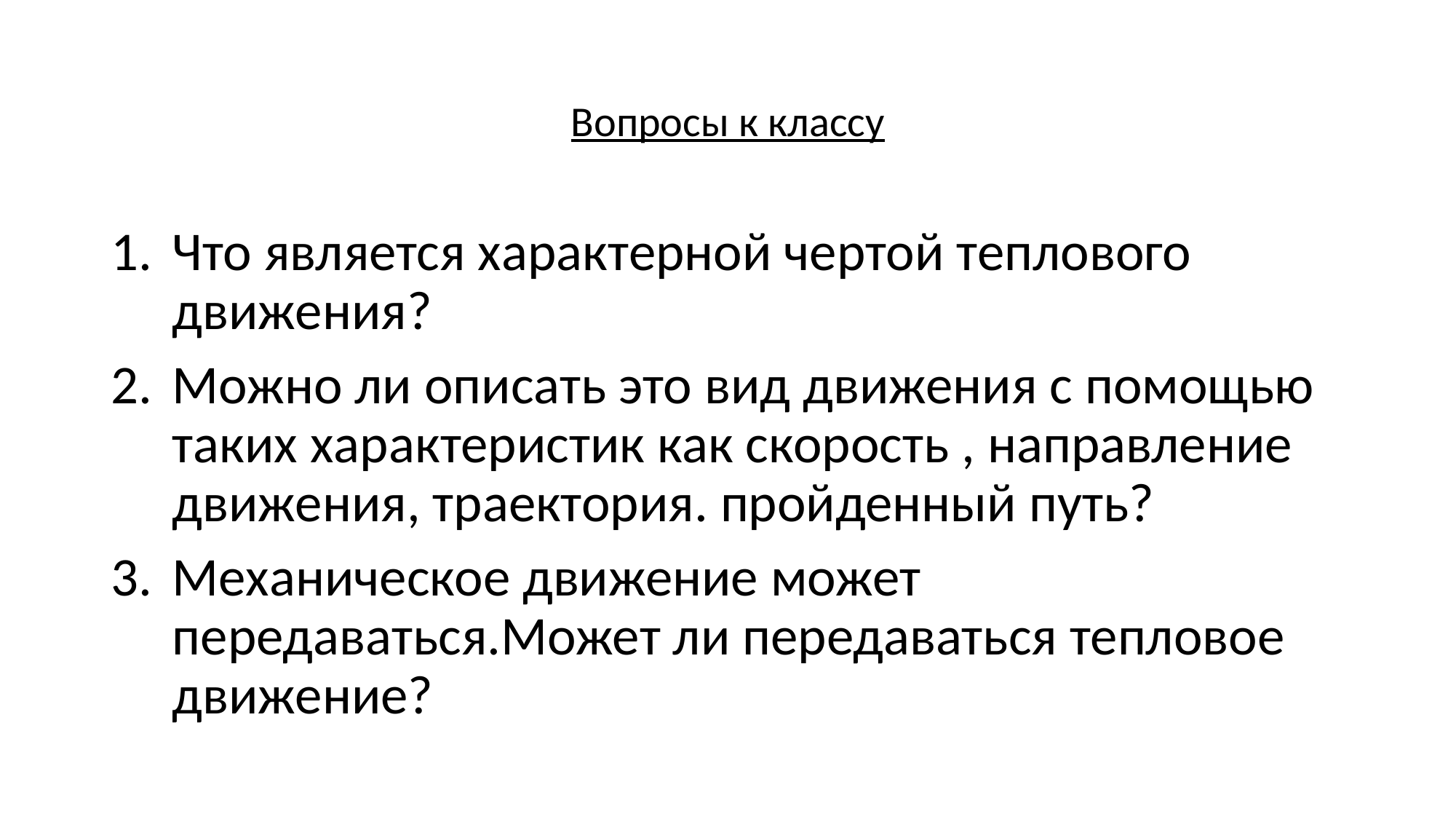

# Вопросы к классу
Что является характерной чертой теплового движения?
Можно ли описать это вид движения с помощью таких характеристик как скорость , направление движения, траектория. пройденный путь?
Механическое движение может передаваться.Может ли передаваться тепловое движение?